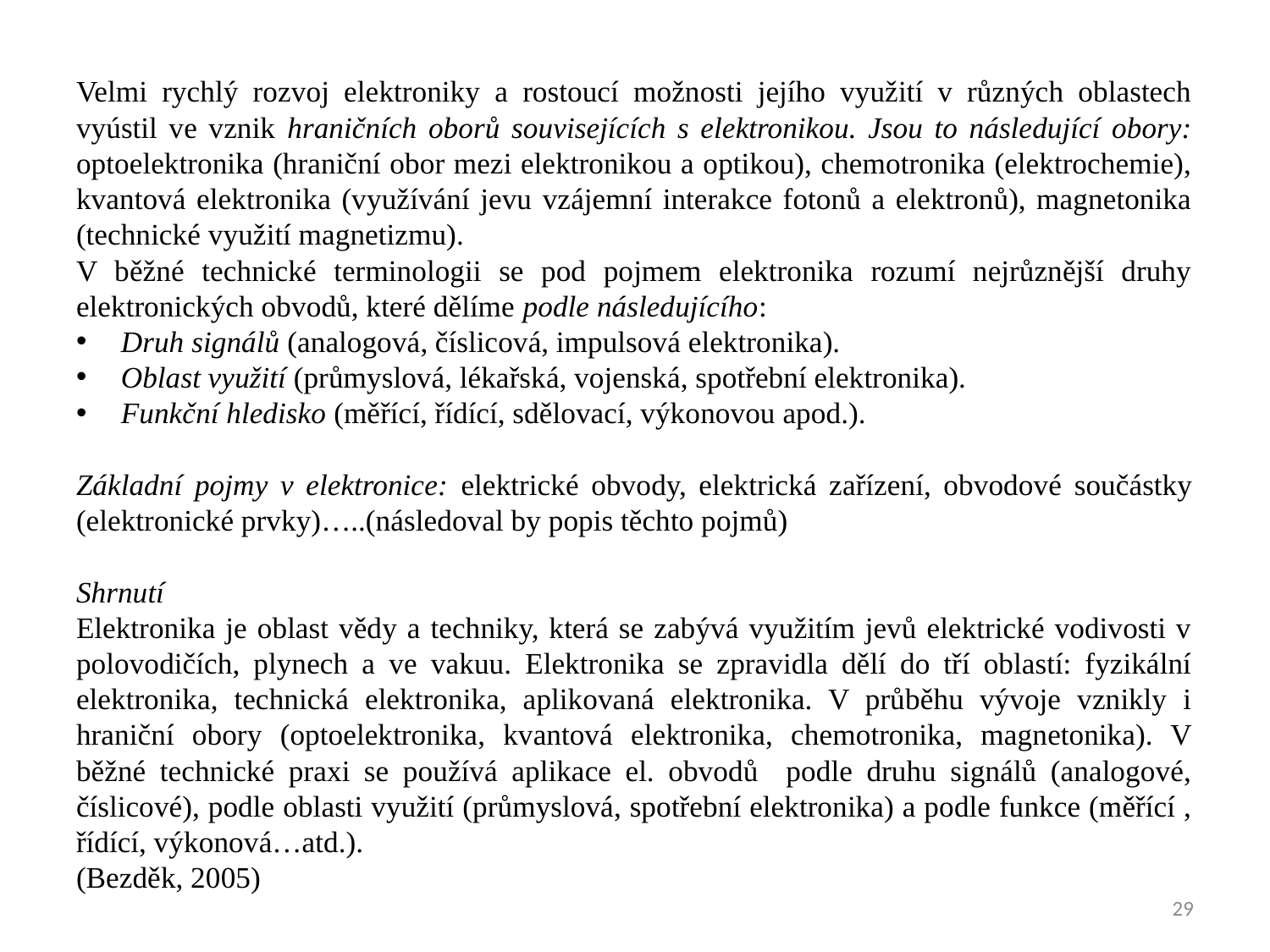

Velmi rychlý rozvoj elektroniky a rostoucí možnosti jejího využití v různých oblastech vyústil ve vznik hraničních oborů souvisejících s elektronikou. Jsou to následující obory: optoelektronika (hraniční obor mezi elektronikou a optikou), chemotronika (elektrochemie), kvantová elektronika (využívání jevu vzájemní interakce fotonů a elektronů), magnetonika (technické využití magnetizmu).
V běžné technické terminologii se pod pojmem elektronika rozumí nejrůznější druhy elektronických obvodů, které dělíme podle následujícího:
Druh signálů (analogová, číslicová, impulsová elektronika).
Oblast využití (průmyslová, lékařská, vojenská, spotřební elektronika).
Funkční hledisko (měřící, řídící, sdělovací, výkonovou apod.).

Základní pojmy v elektronice: elektrické obvody, elektrická zařízení, obvodové součástky (elektronické prvky)…..(následoval by popis těchto pojmů)

Shrnutí
Elektronika je oblast vědy a techniky, která se zabývá využitím jevů elektrické vodivosti v polovodičích, plynech a ve vakuu. Elektronika se zpravidla dělí do tří oblastí: fyzikální elektronika, technická elektronika, aplikovaná elektronika. V průběhu vývoje vznikly i hraniční obory (optoelektronika, kvantová elektronika, chemotronika, magnetonika). V běžné technické praxi se používá aplikace el. obvodů  podle druhu signálů (analogové, číslicové), podle oblasti využití (průmyslová, spotřební elektronika) a podle funkce (měřící , řídící, výkonová…atd.).
(Bezděk, 2005)
29